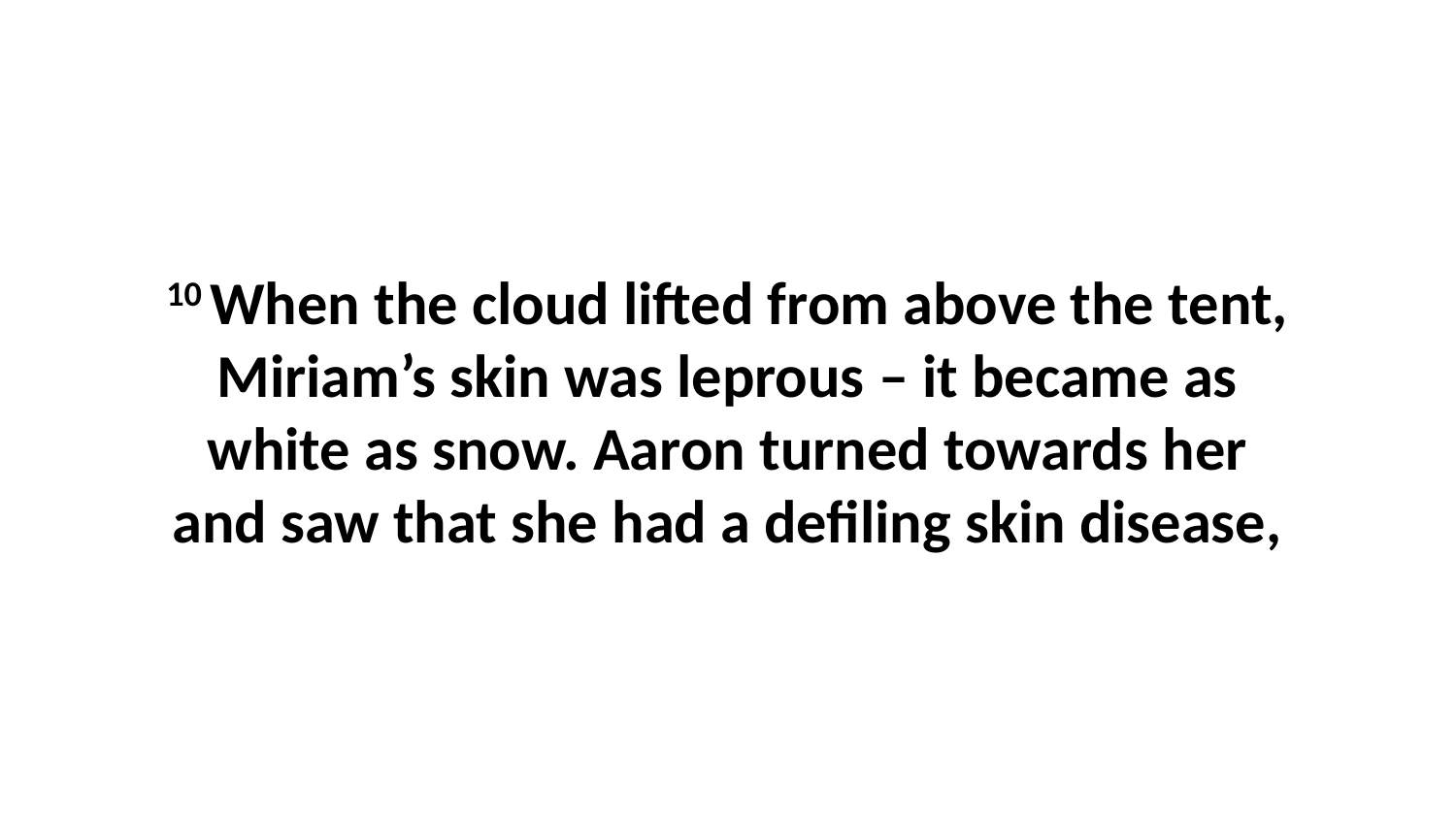

10 When the cloud lifted from above the tent, Miriam’s skin was leprous – it became as white as snow. Aaron turned towards her and saw that she had a defiling skin disease,